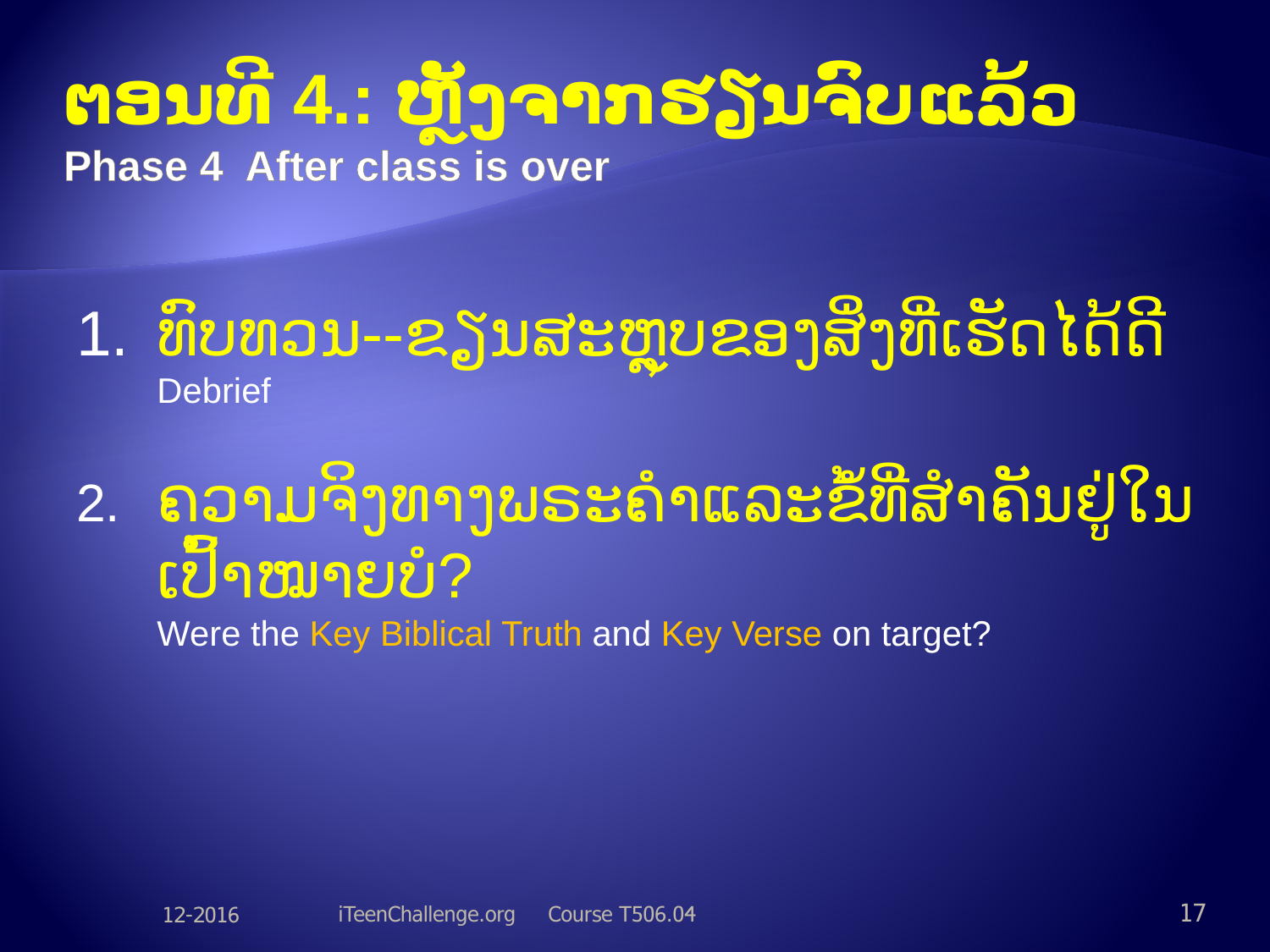

# ຕອນທີ 4.: ຫຼັງຈາກຮຽນຈົບແລ້ວ Phase 4  After class is over
ທົບທວນ--ຂຽນສະຫຼຸບຂອງສິ່ງທີ່ເຮັດໄດ້ດີ
Debrief
2.	ຄວາມຈິງທາງພຣະຄຳແລະຂໍ້ທີ່ສຳຄັນຢູ່ໃນເປົ້າໝາຍບໍ?
Were the Key Biblical Truth and Key Verse on target?
12-2016
iTeenChallenge.org     Course T506.04
17